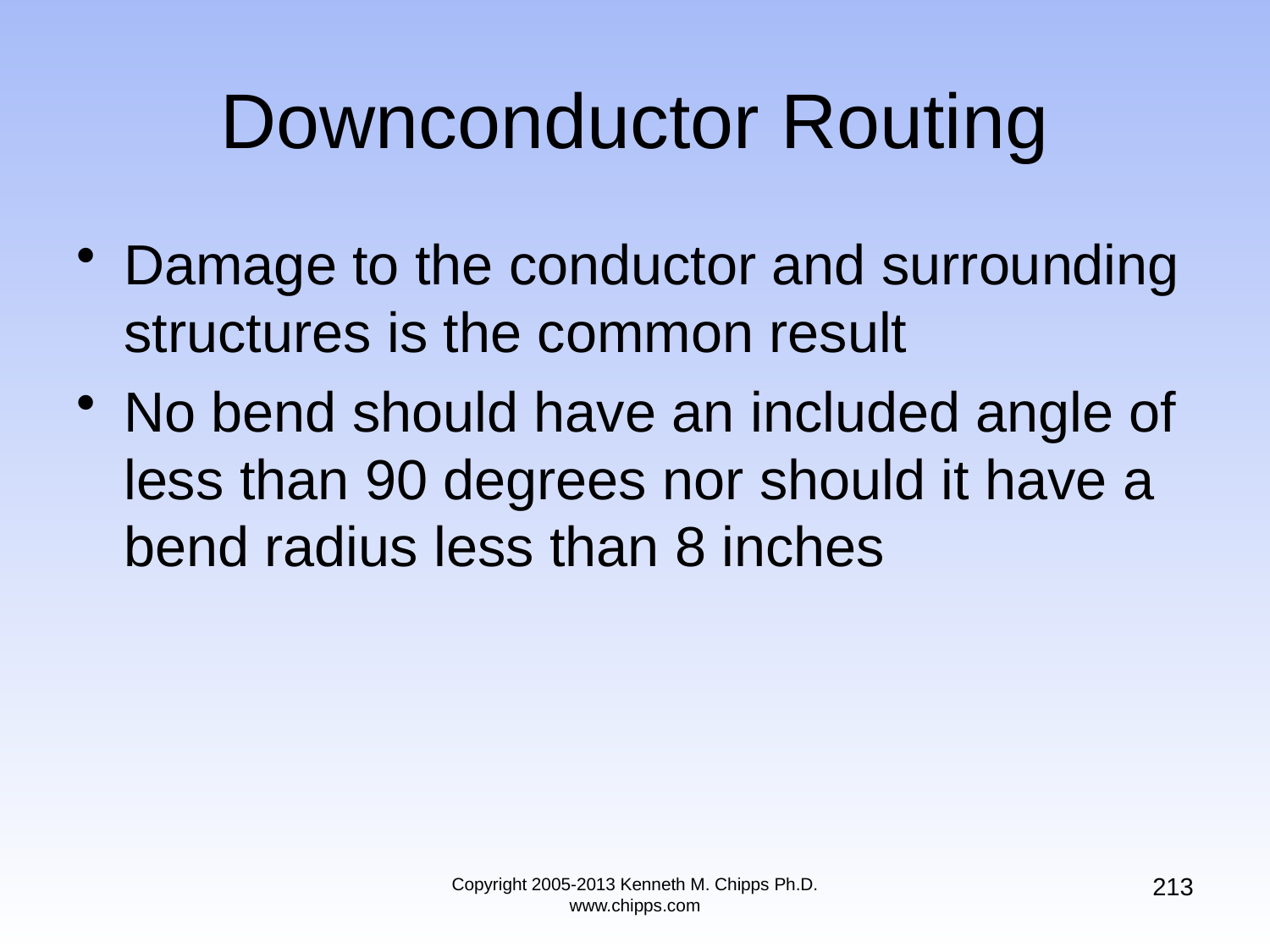

# Downconductor Routing
Damage to the conductor and surrounding structures is the common result
No bend should have an included angle of less than 90 degrees nor should it have a bend radius less than 8 inches
213
Copyright 2005-2013 Kenneth M. Chipps Ph.D. www.chipps.com